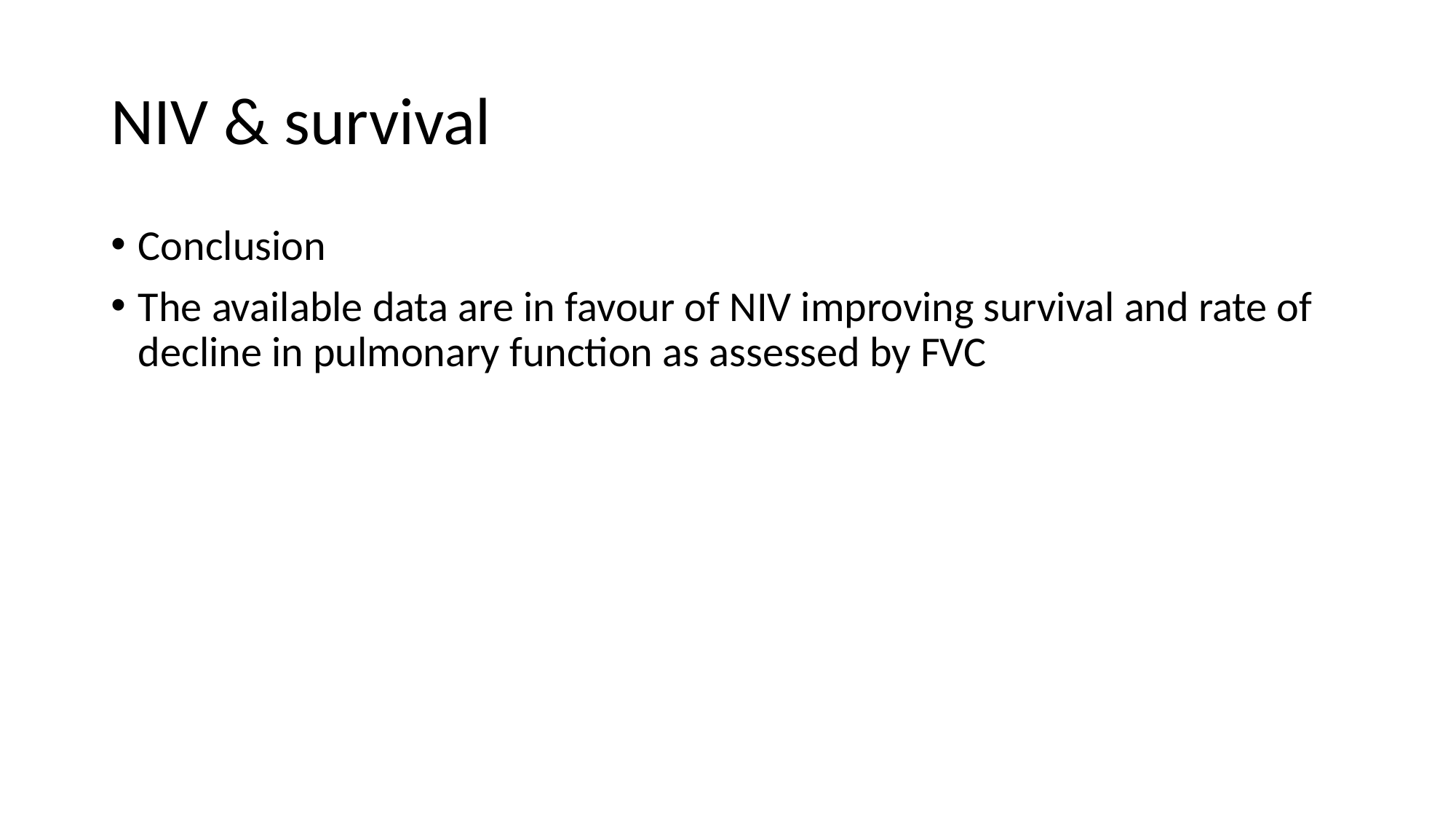

# NIV & survival
Conclusion
The available data are in favour of NIV improving survival and rate of decline in pulmonary function as assessed by FVC